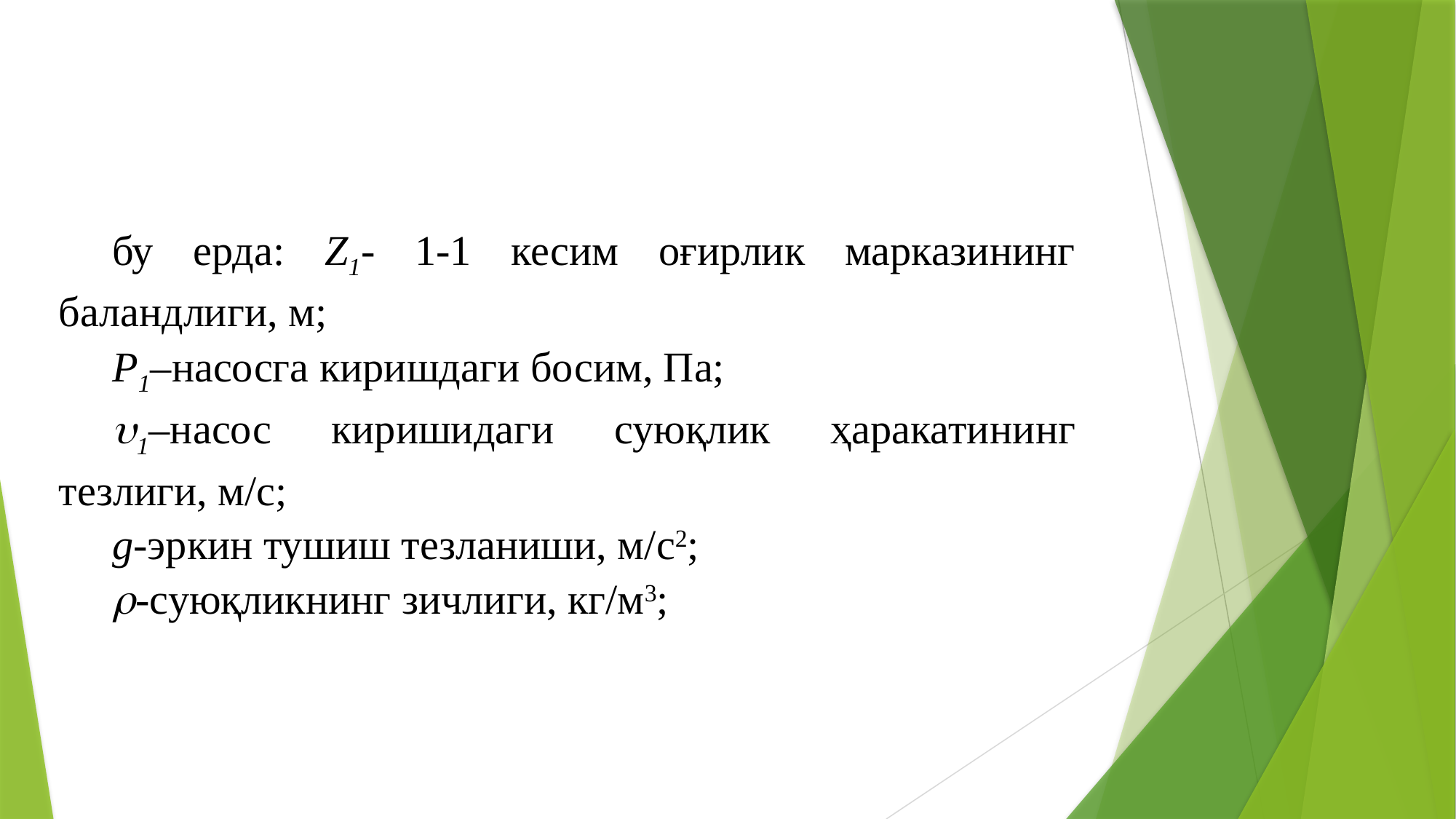

бу ерда: Z1- 1-1 кесим оғирлик марказининг баландлиги, м;
P1–насосга киришдаги босим, Па;
υ1–насос киришидаги суюқлик ҳаракатининг тезлиги, м/с;
g-эркин тушиш тезланиши, м/c2;
ρ-суюқликнинг зичлиги, кг/м3;